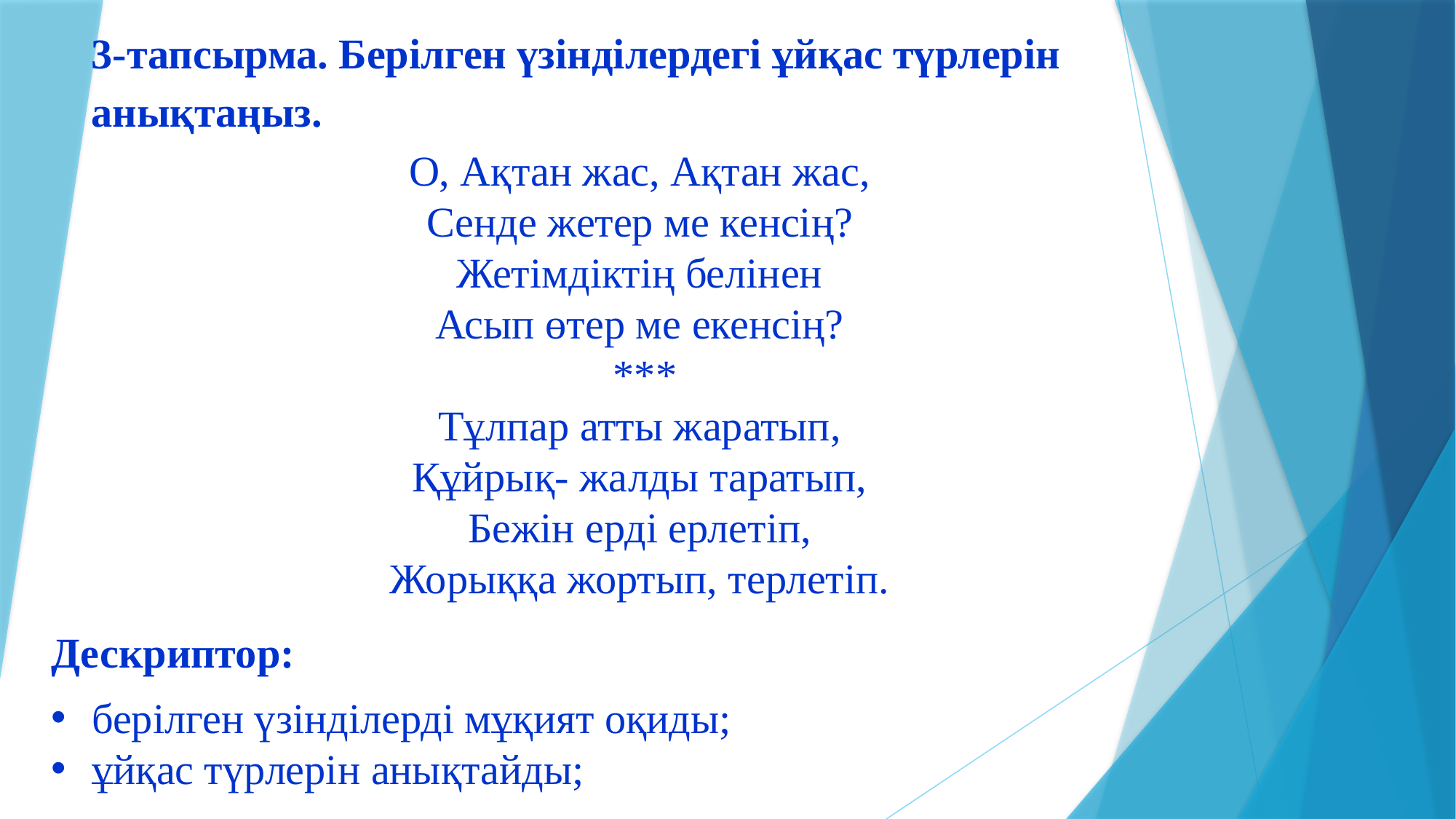

3-тапсырма. Берілген үзінділердегі ұйқас түрлерін анықтаңыз.
О, Ақтан жас, Ақтан жас,
Сенде жетер ме кенсің?
Жетімдіктің белінен
Асып өтер ме екенсің?
 ***
Тұлпар атты жаратып,
Құйрық- жалды таратып,
Бежін ерді ерлетіп,
Жорыққа жортып, терлетіп.
Дескриптор:
берілген үзінділерді мұқият оқиды;
ұйқас түрлерін анықтайды;